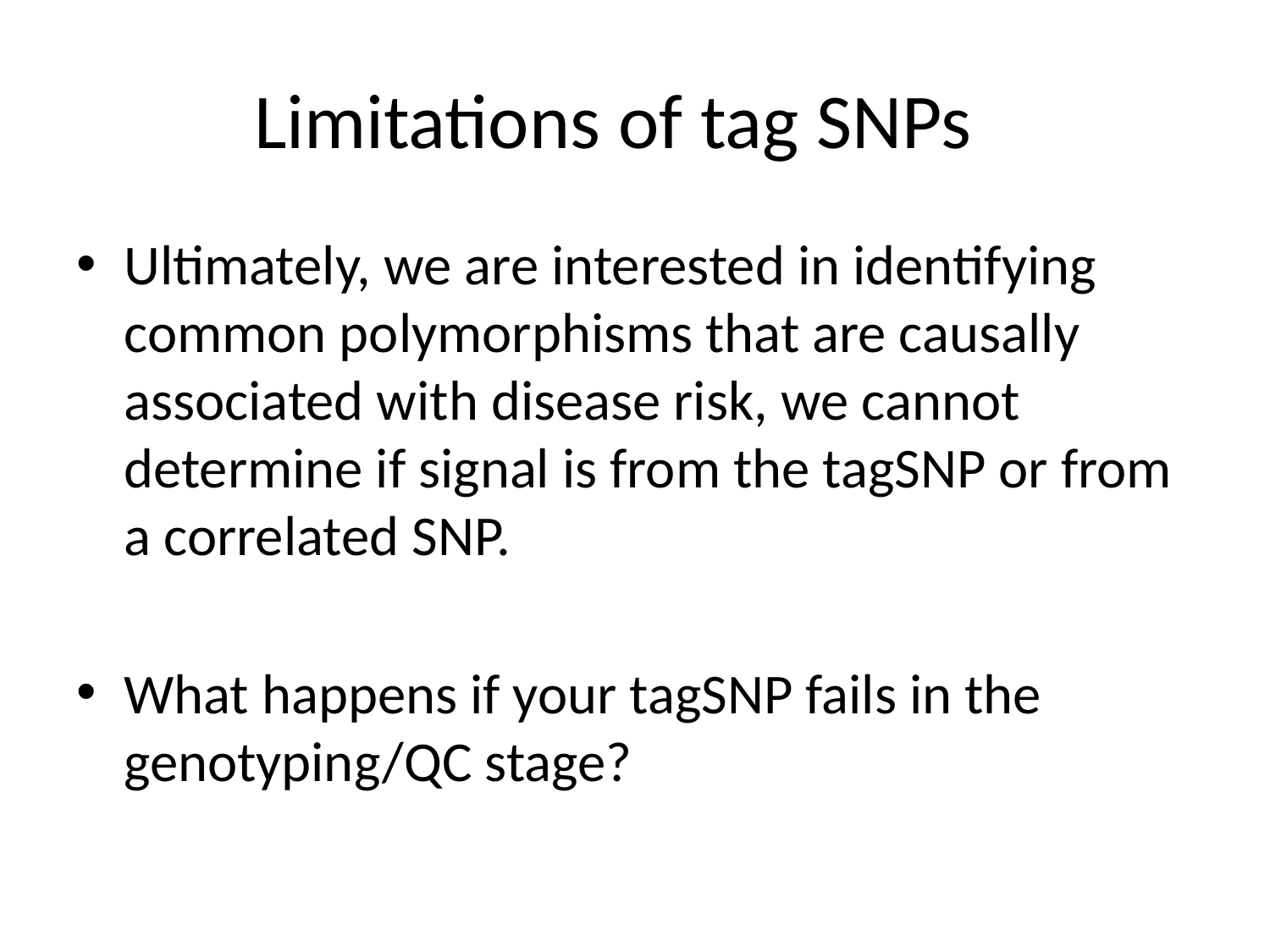

# Limitations of tag SNPs
Ultimately, we are interested in identifying common polymorphisms that are causally associated with disease risk, we cannot determine if signal is from the tagSNP or from a correlated SNP.

What happens if your tagSNP fails in the genotyping/QC stage?